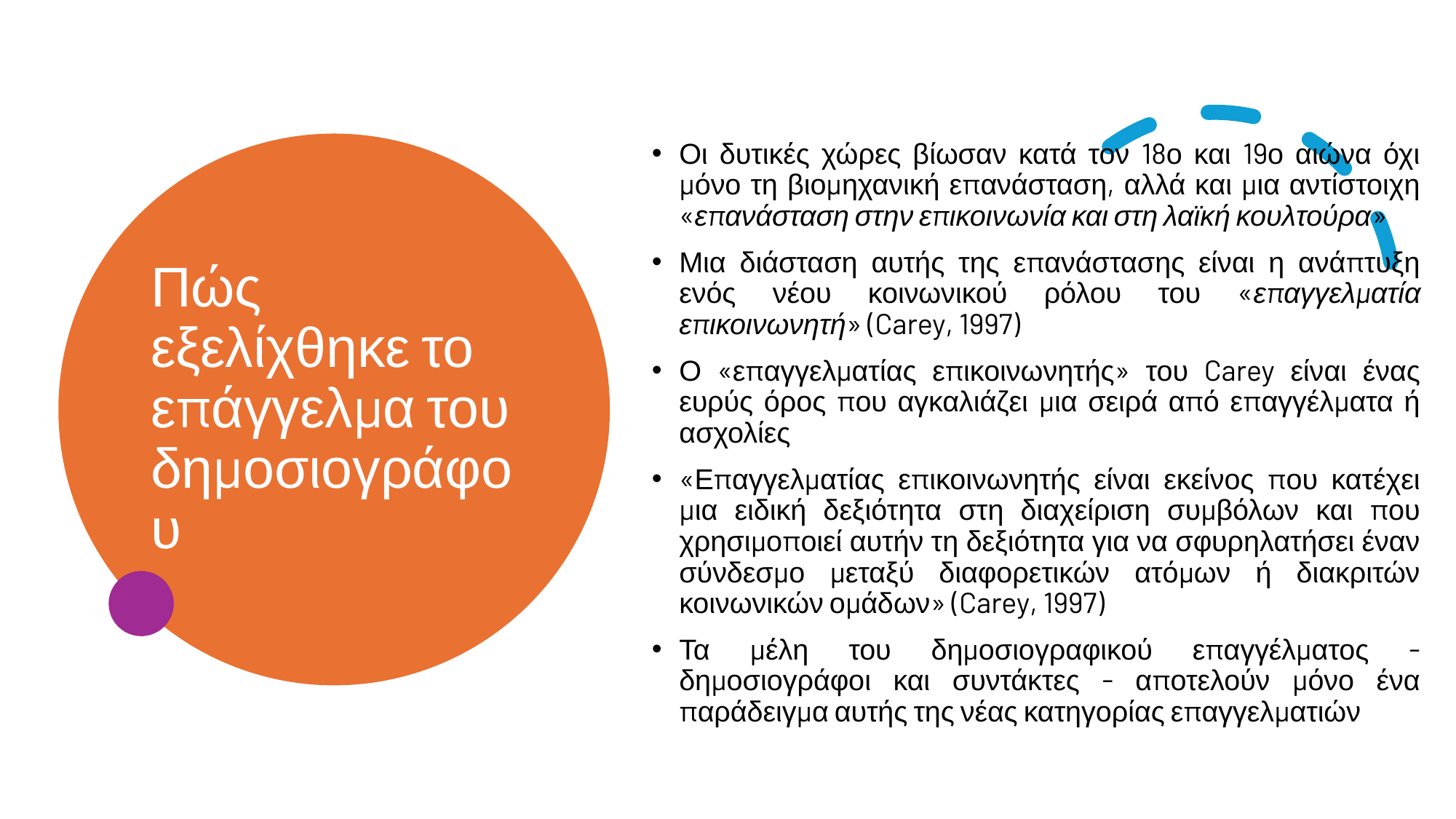

Οι δυτικές χώρες βίωσαν κατά τον 18ο και 19ο αιώνα όχι μόνο τη βιομηχανική επανάσταση, αλλά και μια αντίστοιχη «επανάσταση στην επικοινωνία και στη λαϊκή κουλτούρα»
Μια διάσταση αυτής της επανάστασης είναι η ανάπτυξη ενός νέου κοινωνικού ρόλου του «επαγγελματία επικοινωνητή» (Carey, 1997)
Ο «επαγγελματίας επικοινωνητής» του Carey είναι ένας ευρύς όρος που αγκαλιάζει μια σειρά από επαγγέλματα ή ασχολίες
«Επαγγελματίας επικοινωνητής είναι εκείνος που κατέχει μια ειδική δεξιότητα στη διαχείριση συμβόλων και που χρησιμοποιεί αυτήν τη δεξιότητα για να σφυρηλατήσει έναν σύνδεσμο μεταξύ διαφορετικών ατόμων ή διακριτών κοινωνικών ομάδων» (Carey, 1997)
Τα μέλη του δημοσιογραφικού επαγγέλματος - δημοσιογράφοι και συντάκτες - αποτελούν μόνο ένα παράδειγμα αυτής της νέας κατηγορίας επαγγελματιών
# Πώς εξελίχθηκε το επάγγελμα του δημοσιογράφου